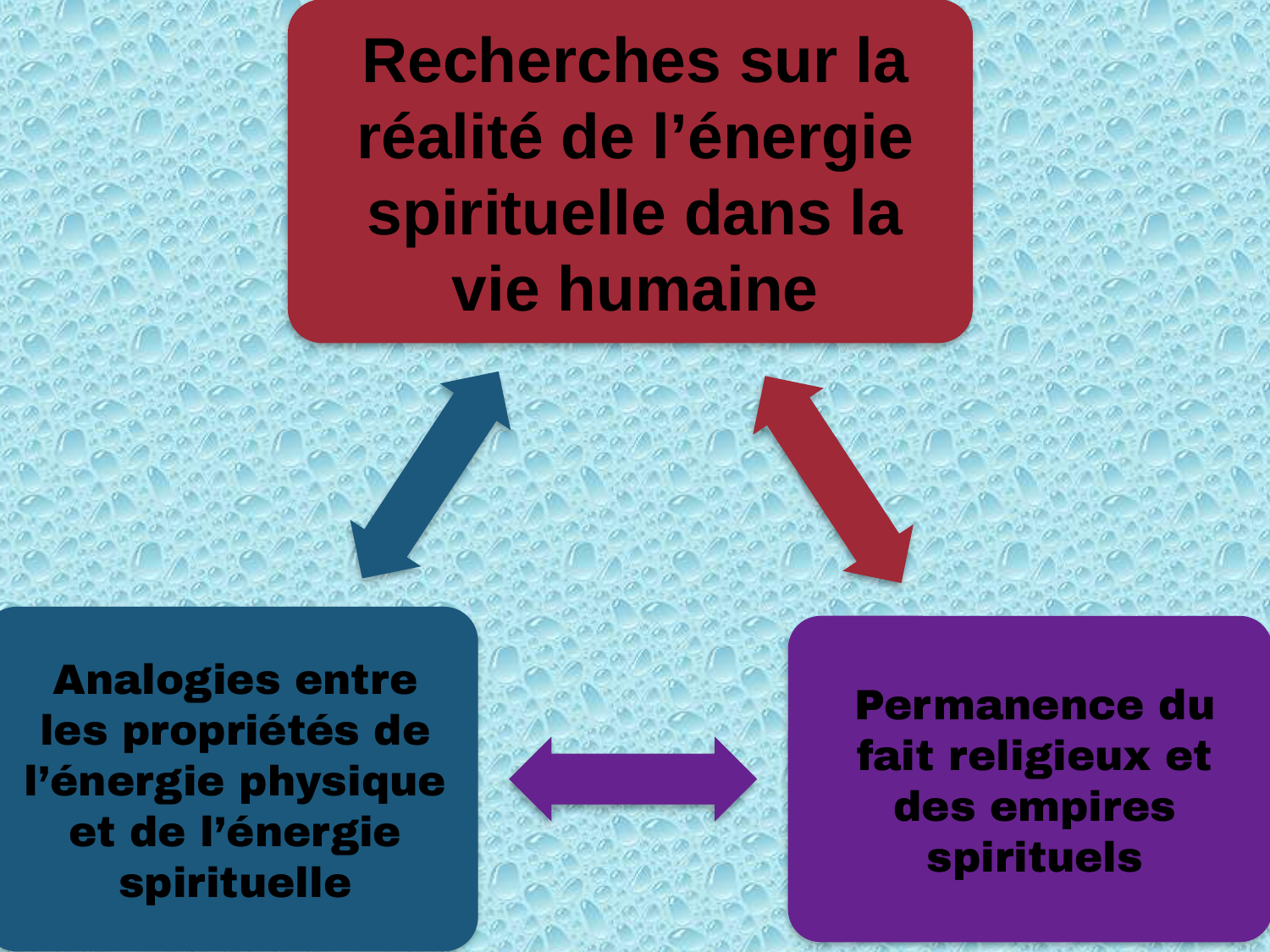

Recherches sur la réalité de l’énergie spirituelle dans la vie humaine

Permanence du fait religieux et des empires spirituels

Analogies entre les propriétés de l’énergie physique et de l’énergie spirituelle